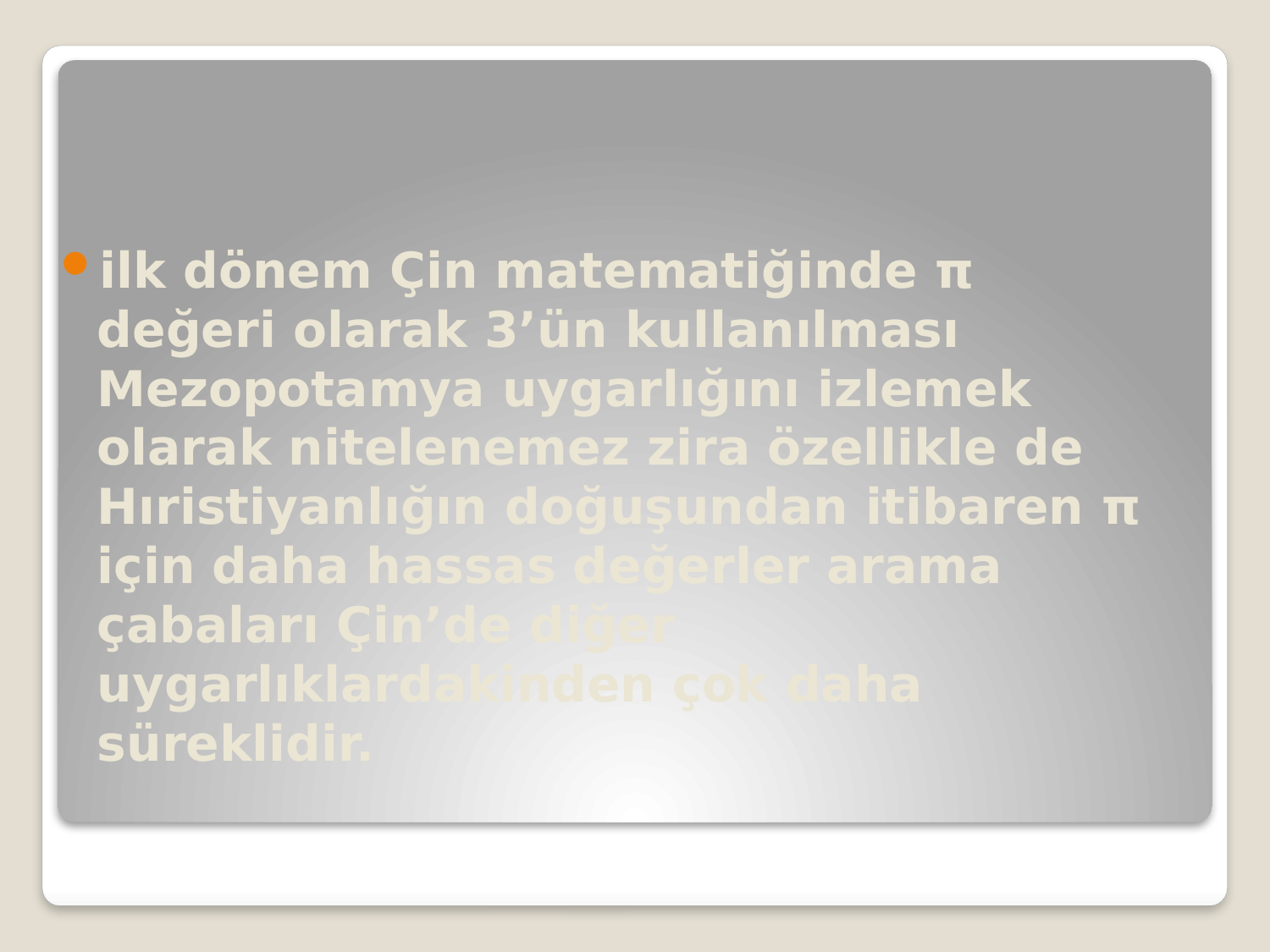

ilk dönem Çin matematiğinde π değeri olarak 3’ün kullanılması Mezopotamya uygarlığını izlemek olarak nitelenemez zira özellikle de Hıristiyanlığın doğuşundan itibaren π için daha hassas değerler arama çabaları Çin’de diğer uygarlıklardakinden çok daha  süreklidir.